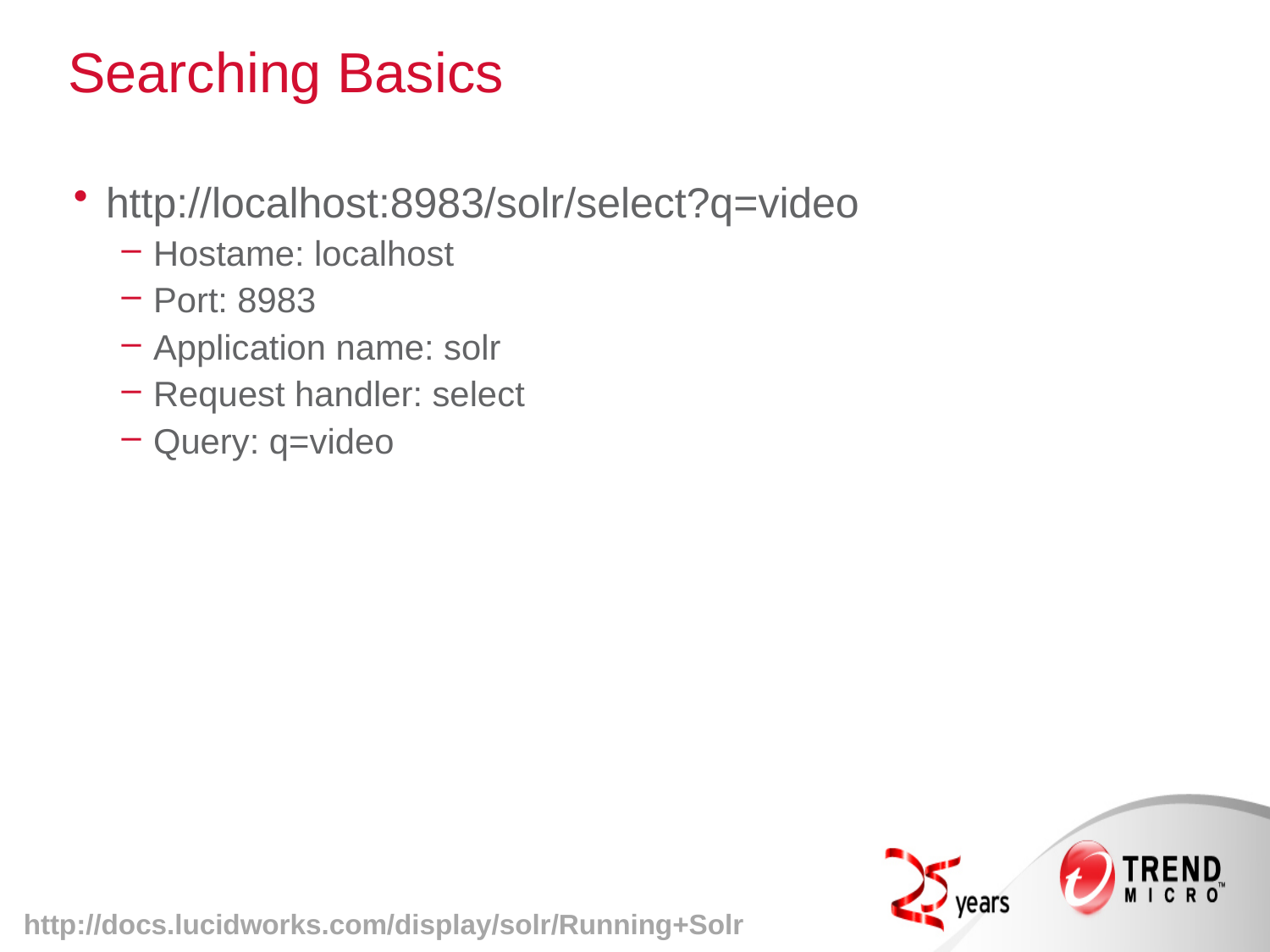

# Searching Basics
http://localhost:8983/solr/select?q=video
Hostame: localhost
Port: 8983
Application name: solr
Request handler: select
Query: q=video
http://docs.lucidworks.com/display/solr/Running+Solr